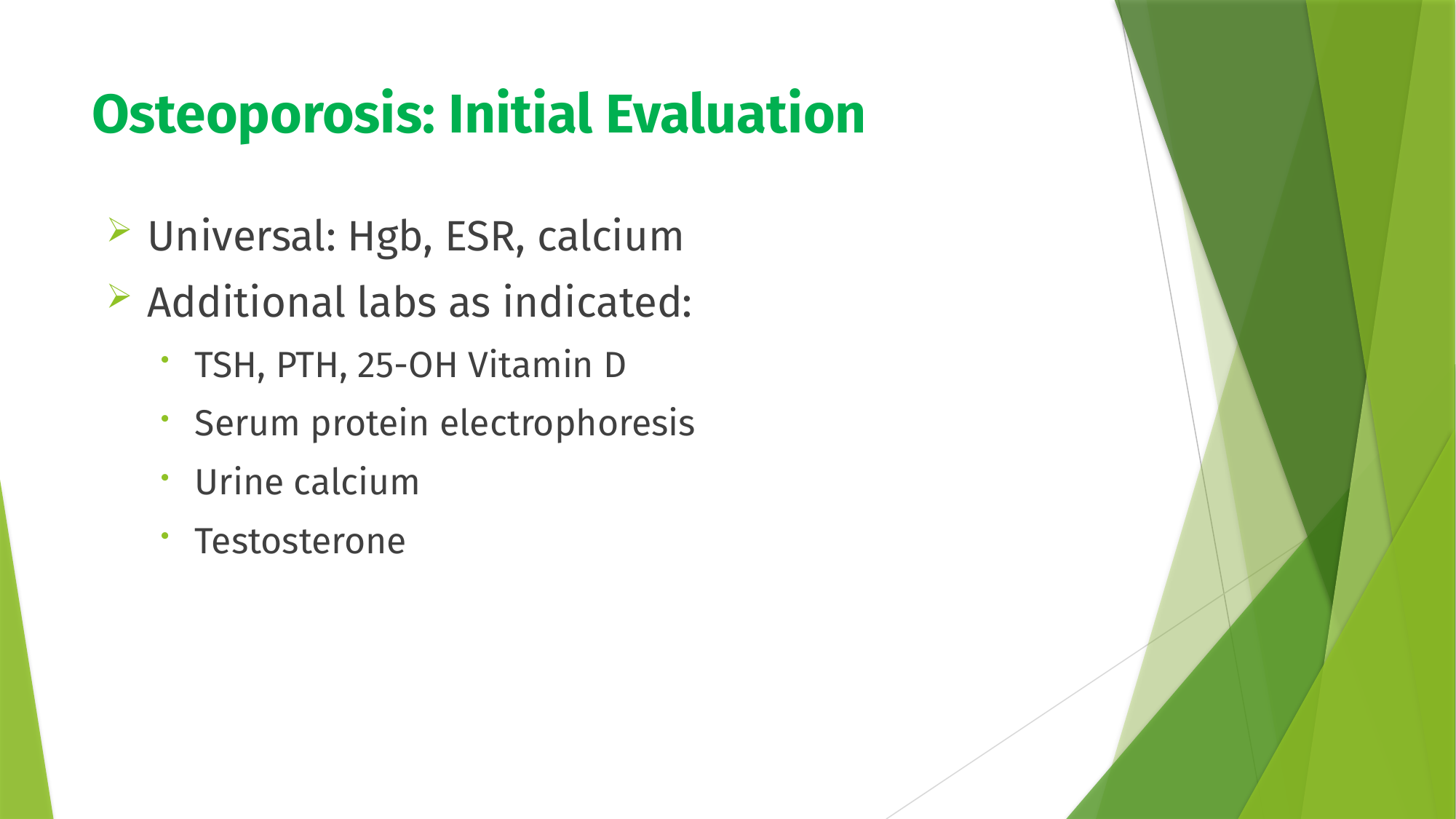

# Osteoporosis: Initial Evaluation
Universal: Hgb, ESR, calcium
Additional labs as indicated:
TSH, PTH, 25-OH Vitamin D
Serum protein electrophoresis
Urine calcium
Testosterone